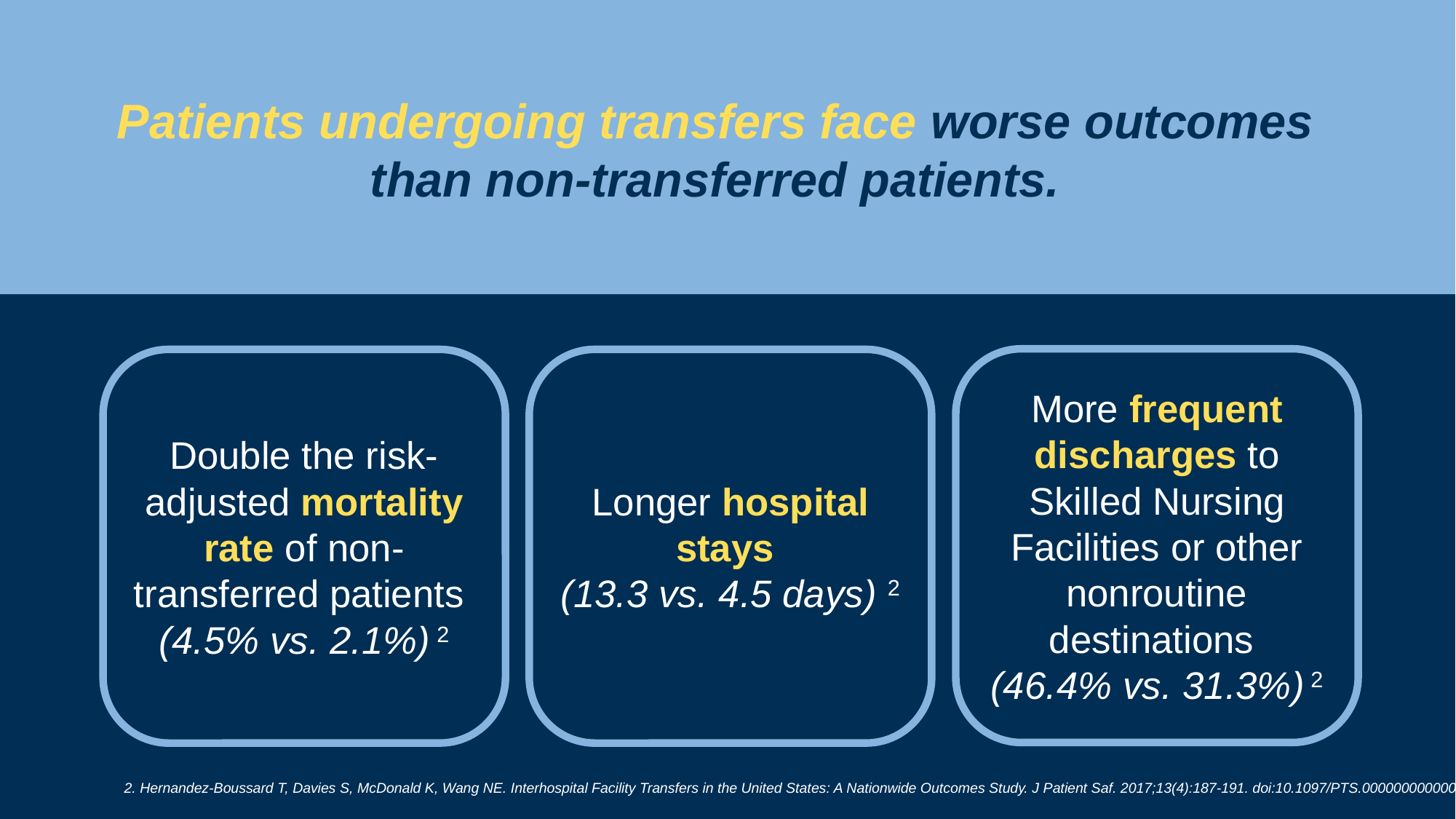

Patients undergoing transfers face worse outcomes than non-transferred patients.

More frequent discharges to Skilled Nursing Facilities or other nonroutine destinations
(46.4% vs. 31.3%) 2
Double the risk-adjusted mortality rate of non-transferred patients
(4.5% vs. 2.1%) 2
Longer hospital stays
(13.3 vs. 4.5 days) 2
2. Hernandez-Boussard T, Davies S, McDonald K, Wang NE. Interhospital Facility Transfers in the United States: A Nationwide Outcomes Study. J Patient Saf. 2017;13(4):187-191. doi:10.1097/PTS.0000000000000148